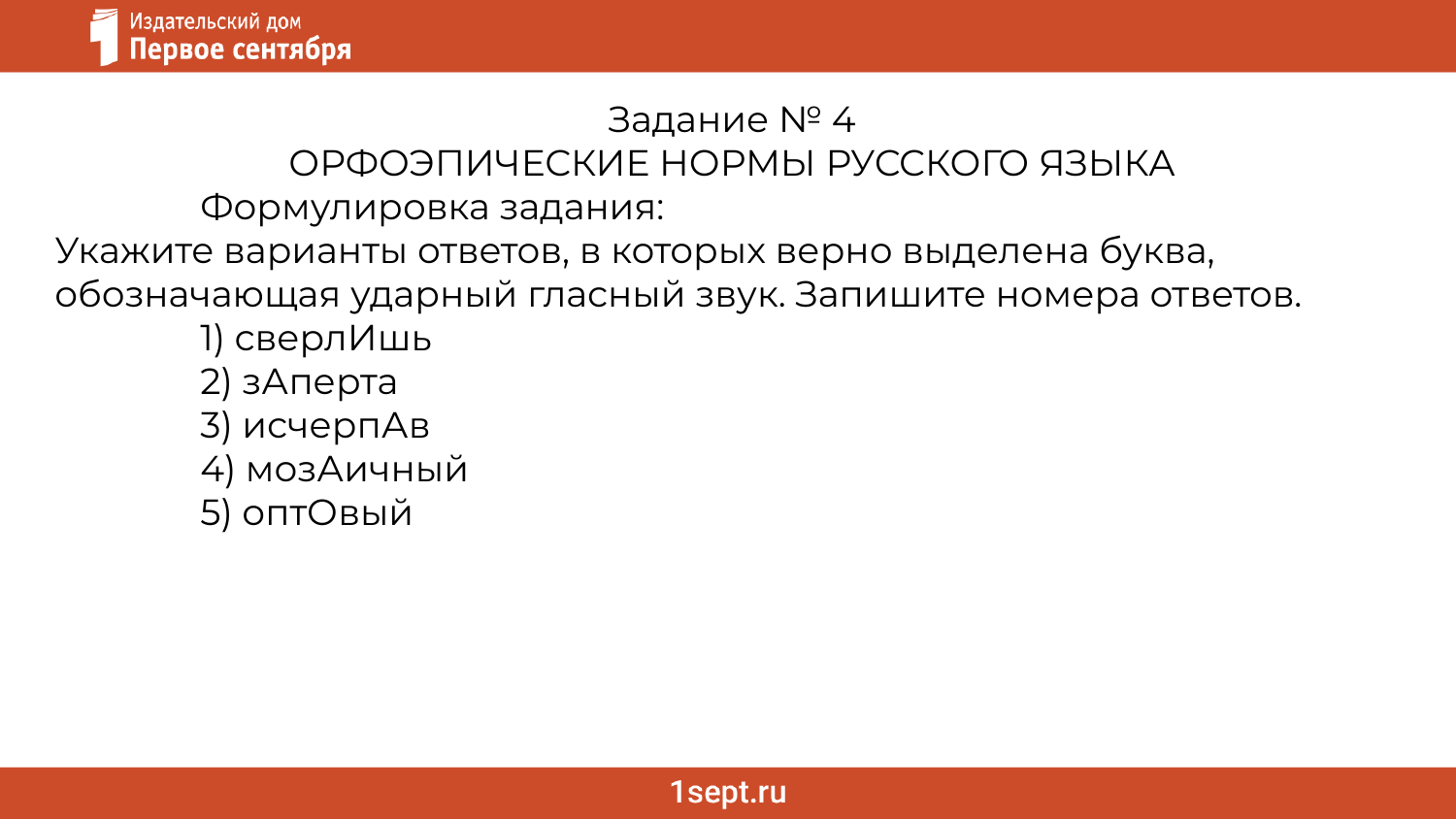

Задание № 4
ОРФОЭПИЧЕСКИЕ НОРМЫ РУССКОГО ЯЗЫКА
	Формулировка задания:
Укажите варианты ответов, в которых верно выделена буква, обозначающая ударный гласный звук. Запишите номера ответов.
	1) сверлИшь
	2) зАперта
	3) исчерпАв
	4) мозАичный
	5) оптОвый